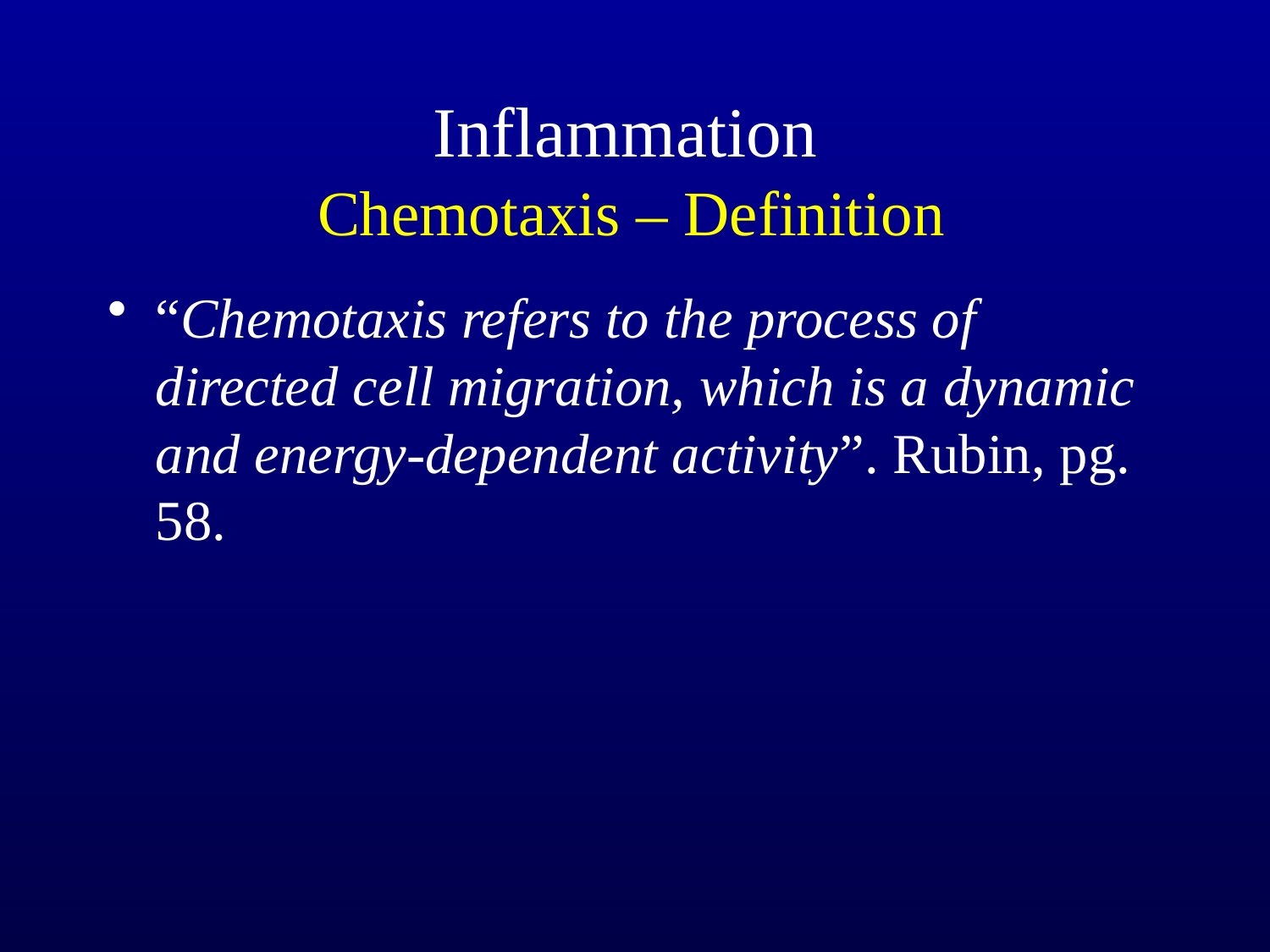

# Inflammation Chemotaxis – Definition
“Chemotaxis refers to the process of directed cell migration, which is a dynamic and energy-dependent activity”. Rubin, pg. 58.